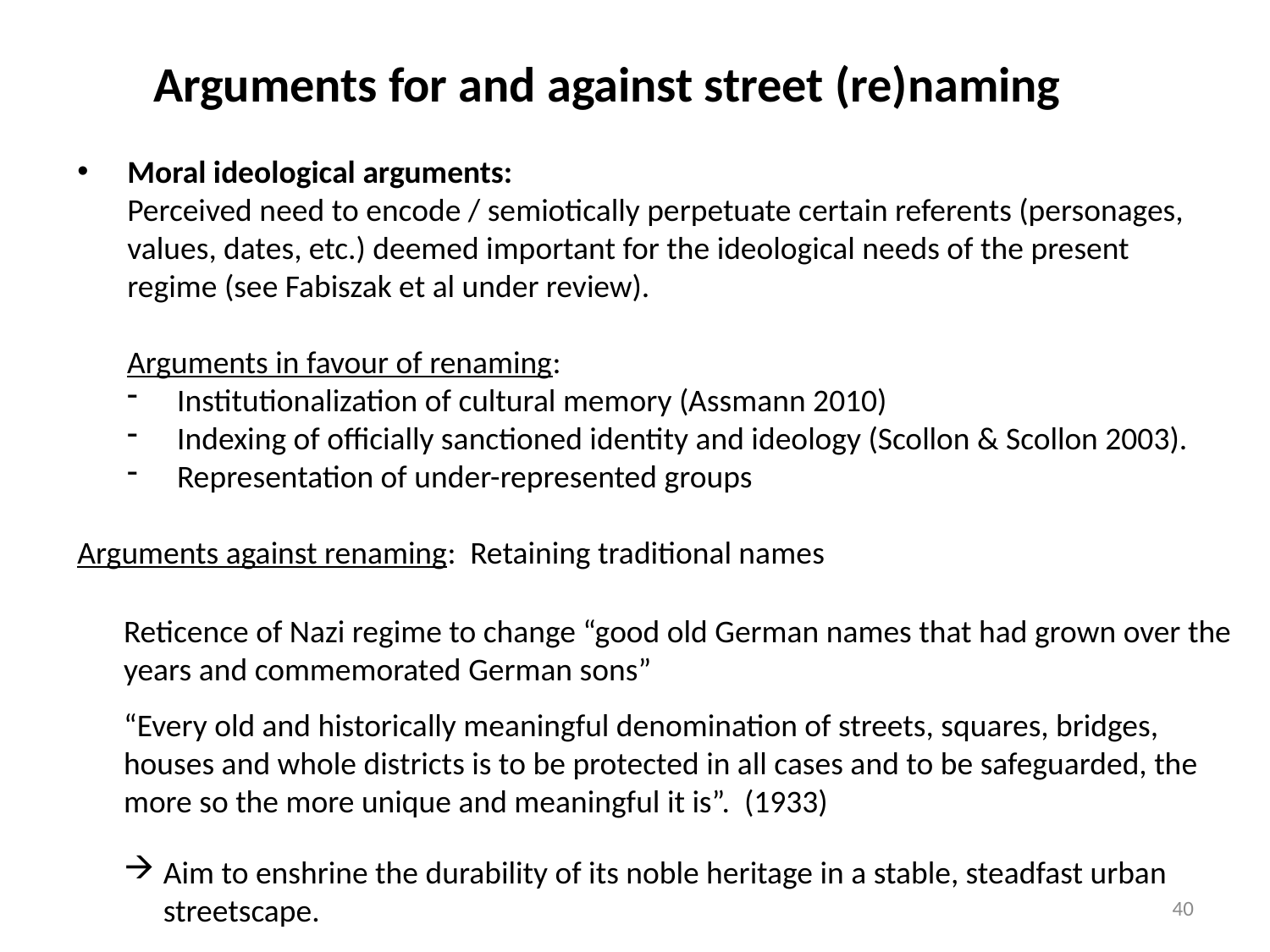

Arguments for and against street (re)naming
Moral ideological arguments:
	Perceived need to encode / semiotically perpetuate certain referents (personages,  values, dates, etc.) deemed important for the ideological needs of the present regime (see Fabiszak et al under review).

Arguments in favour of renaming:
Institutionalization of cultural memory (Assmann 2010)
Indexing of officially sanctioned identity and ideology (Scollon & Scollon 2003).
Representation of under-represented groups

Arguments against renaming:  Retaining traditional names

Reticence of Nazi regime to change “good old German names that had grown over the years and commemorated German sons”

“Every old and historically meaningful denomination of streets, squares, bridges, houses and whole districts is to be protected in all cases and to be safeguarded, the more so the more unique and meaningful it is”.  (1933)

Aim to enshrine the durability of its noble heritage in a stable, steadfast urban streetscape.

40